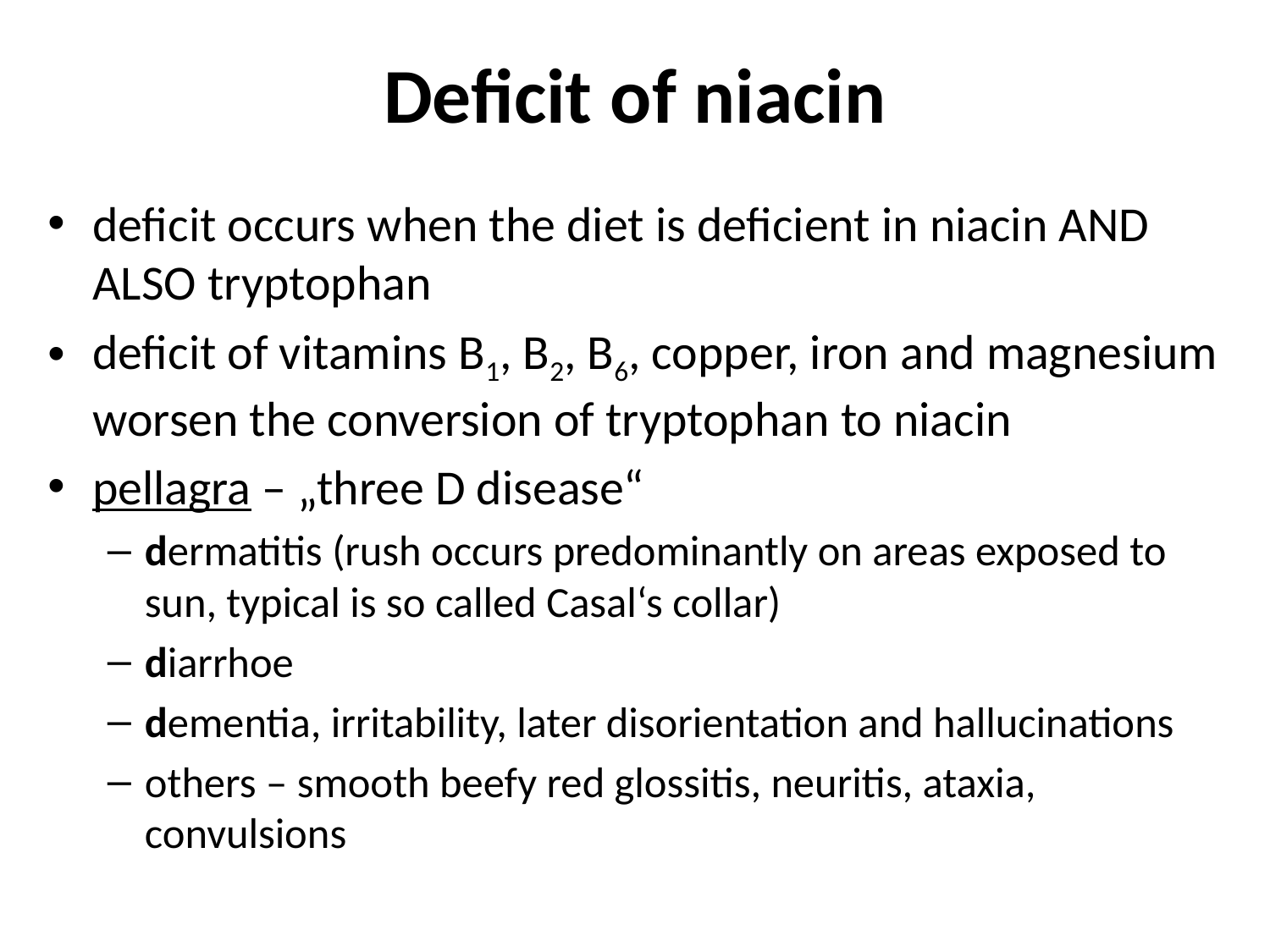

# Deficit of niacin
deficit occurs when the diet is deficient in niacin AND ALSO tryptophan
deficit of vitamins B1, B2, B6, copper, iron and magnesium worsen the conversion of tryptophan to niacin
pellagra – „three D disease“
dermatitis (rush occurs predominantly on areas exposed to sun, typical is so called Casal‘s collar)
diarrhoe
dementia, irritability, later disorientation and hallucinations
others – smooth beefy red glossitis, neuritis, ataxia, convulsions